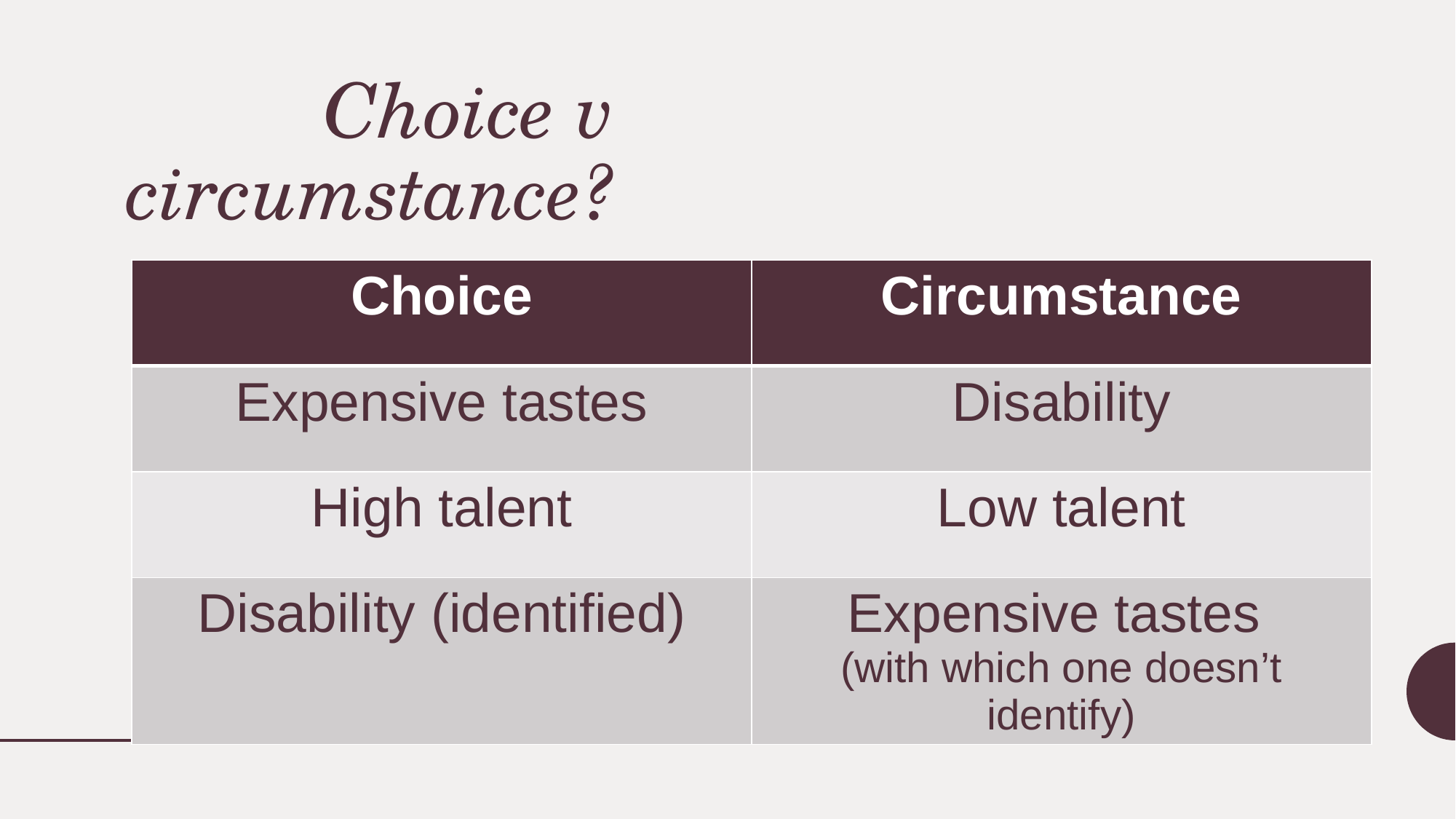

# Choice v circumstance?
| Choice | Circumstance |
| --- | --- |
| Expensive tastes | Disability |
| High talent | Low talent |
| Disability (identified) | Expensive tastes (with which one doesn’t identify) |